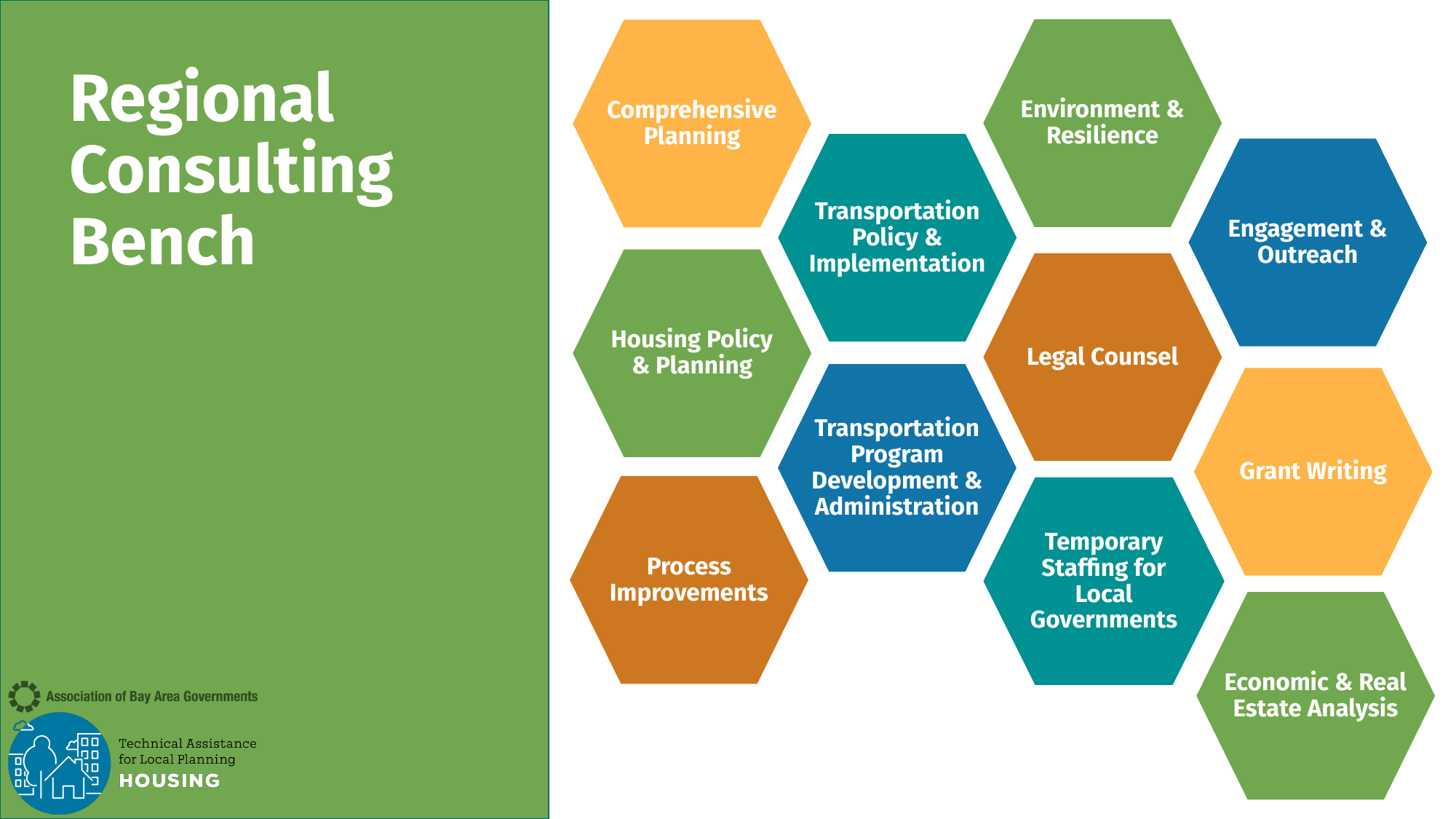

Environment & Resilience
Comprehensive Planning
Transportation Policy & Implementation
Housing Policy & Planning
Transportation Program Development & Administration
Engagement & Outreach
Legal Counsel
Grant Writing
Temporary Staffing for Local Governments
Process Improvements
Economic & Real Estate Analysis
# Regional Consulting Bench